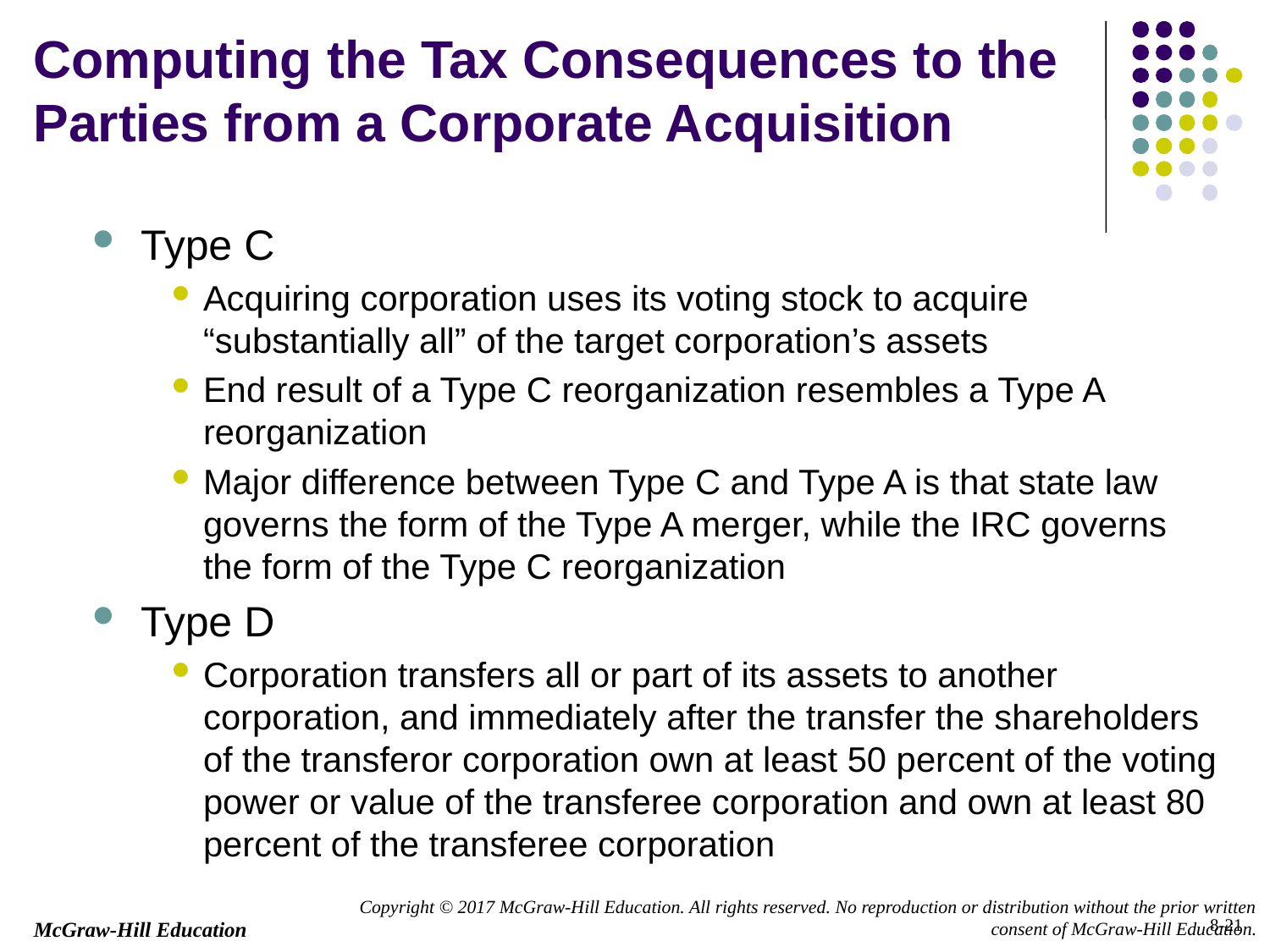

Computing the Tax Consequences to the Parties from a Corporate Acquisition
Type C
Acquiring corporation uses its voting stock to acquire “substantially all” of the target corporation’s assets
End result of a Type C reorganization resembles a Type A reorganization
Major difference between Type C and Type A is that state law governs the form of the Type A merger, while the IRC governs the form of the Type C reorganization
Type D
Corporation transfers all or part of its assets to another corporation, and immediately after the transfer the shareholders of the transferor corporation own at least 50 percent of the voting power or value of the transferee corporation and own at least 80 percent of the transferee corporation